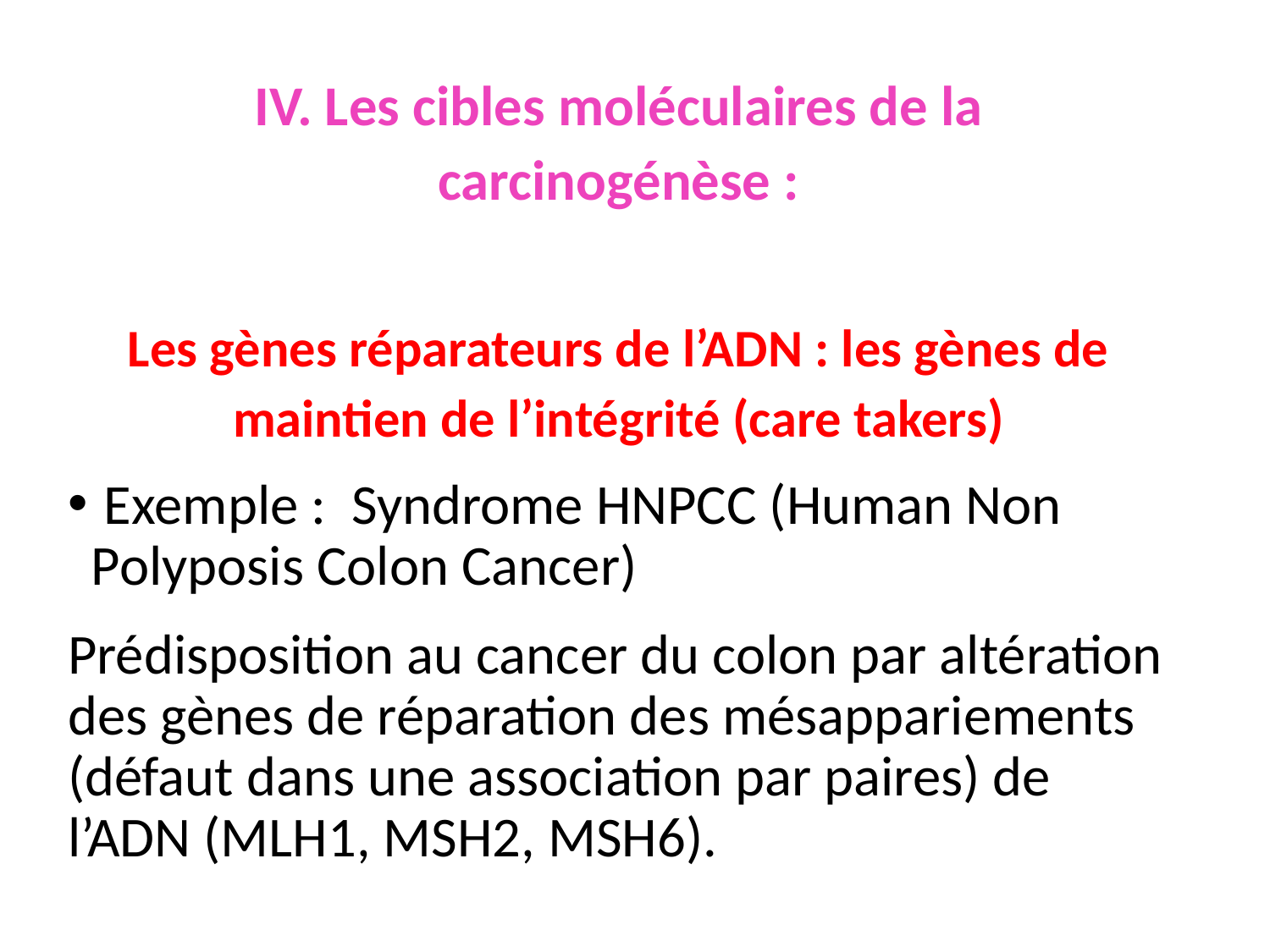

IV. Les cibles moléculaires de la carcinogénèse :

Les gènes réparateurs de l’ADN : les gènes de maintien de l’intégrité (care takers)
 Exemple :  Syndrome HNPCC (Human Non Polyposis Colon Cancer)
Prédisposition au cancer du colon par altération des gènes de réparation des mésappariements (défaut dans une association par paires) de l’ADN (MLH1, MSH2, MSH6).